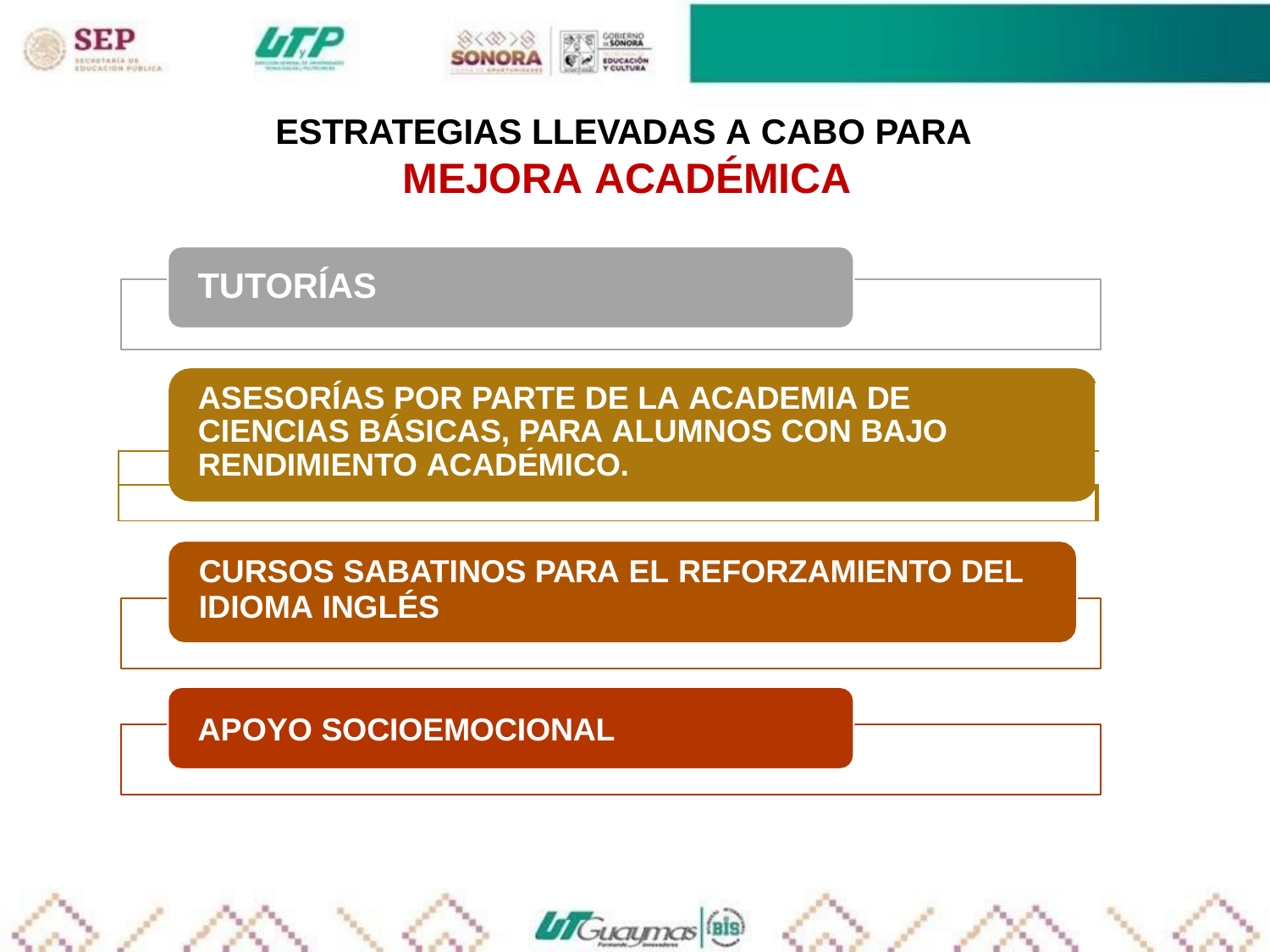

# ESTRATEGIAS LLEVADAS A CABO PARA MEJORA ACADÉMICA

TUTORÍAS

|  | ASESORÍAS POR PARTE DE LA ACADEMIA DE CIENCIAS BÁSICAS, PARA ALUMNOS CON BAJO |
| --- | --- |
|  | RENDIMIENTO ACADÉMICO. |
|  |  |

CURSOS SABATINOS PARA EL REFORZAMIENTO DEL
IDIOMA INGLÉS

APOYO SOCIOEMOCIONAL